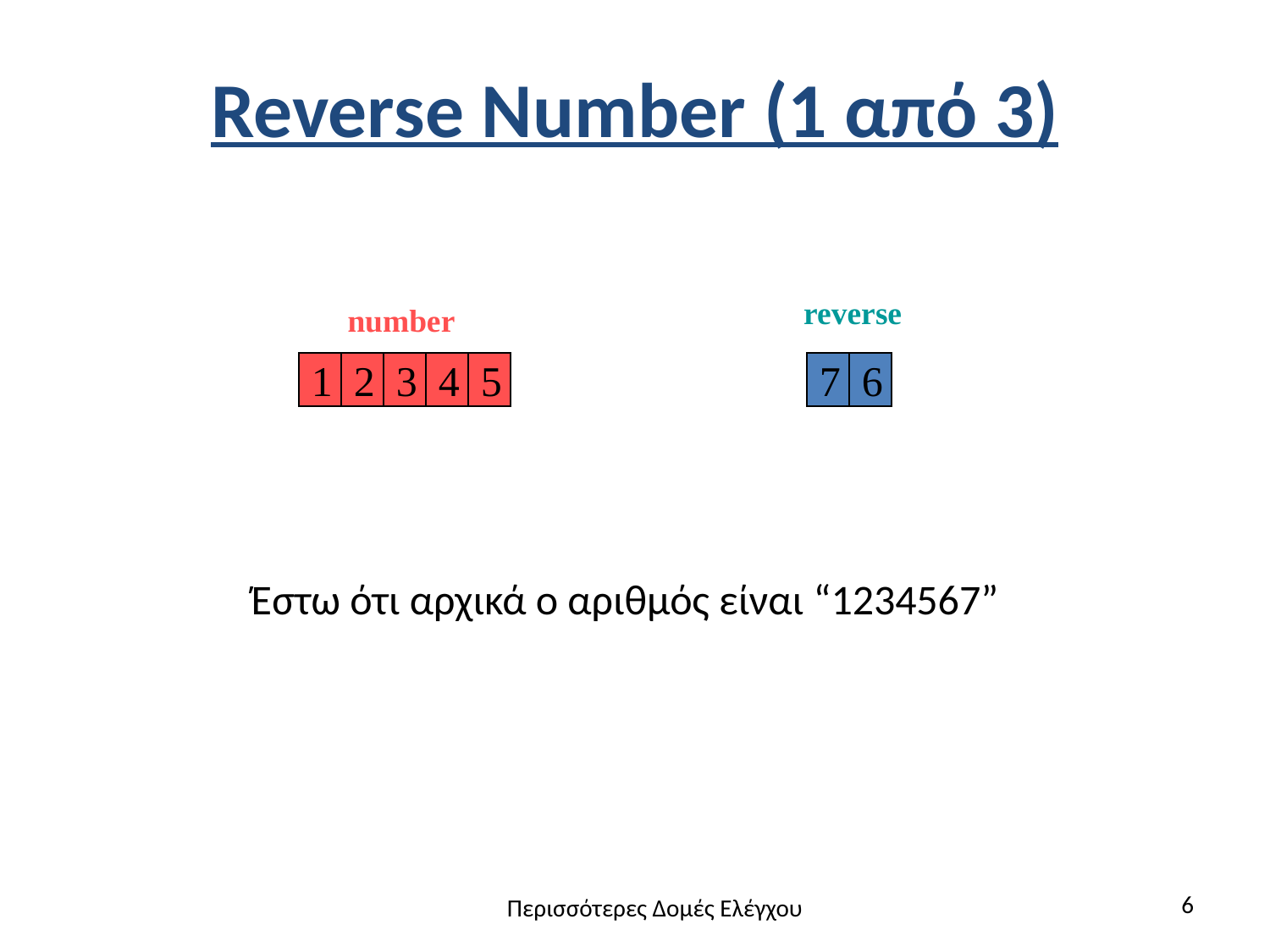

# Reverse Number (1 από 3)
reverse
number
1
2
3
4
5
7
6
Έστω ότι αρχικά ο αριθμός είναι “1234567”
6
Περισσότερες Δομές Ελέγχου